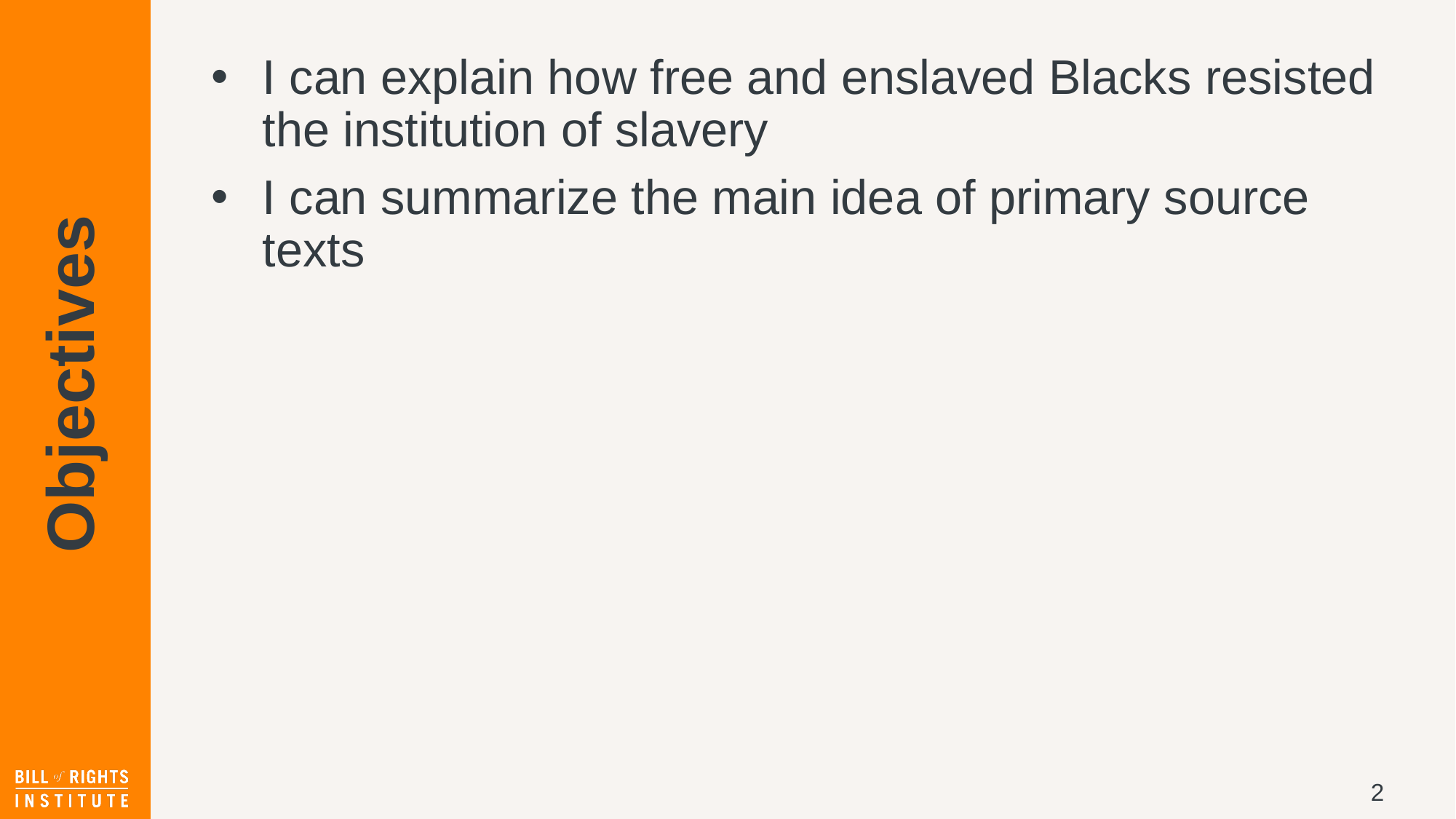

I can explain how free and enslaved Blacks resisted the institution of slavery
I can summarize the main idea of primary source texts
# Objectives
2